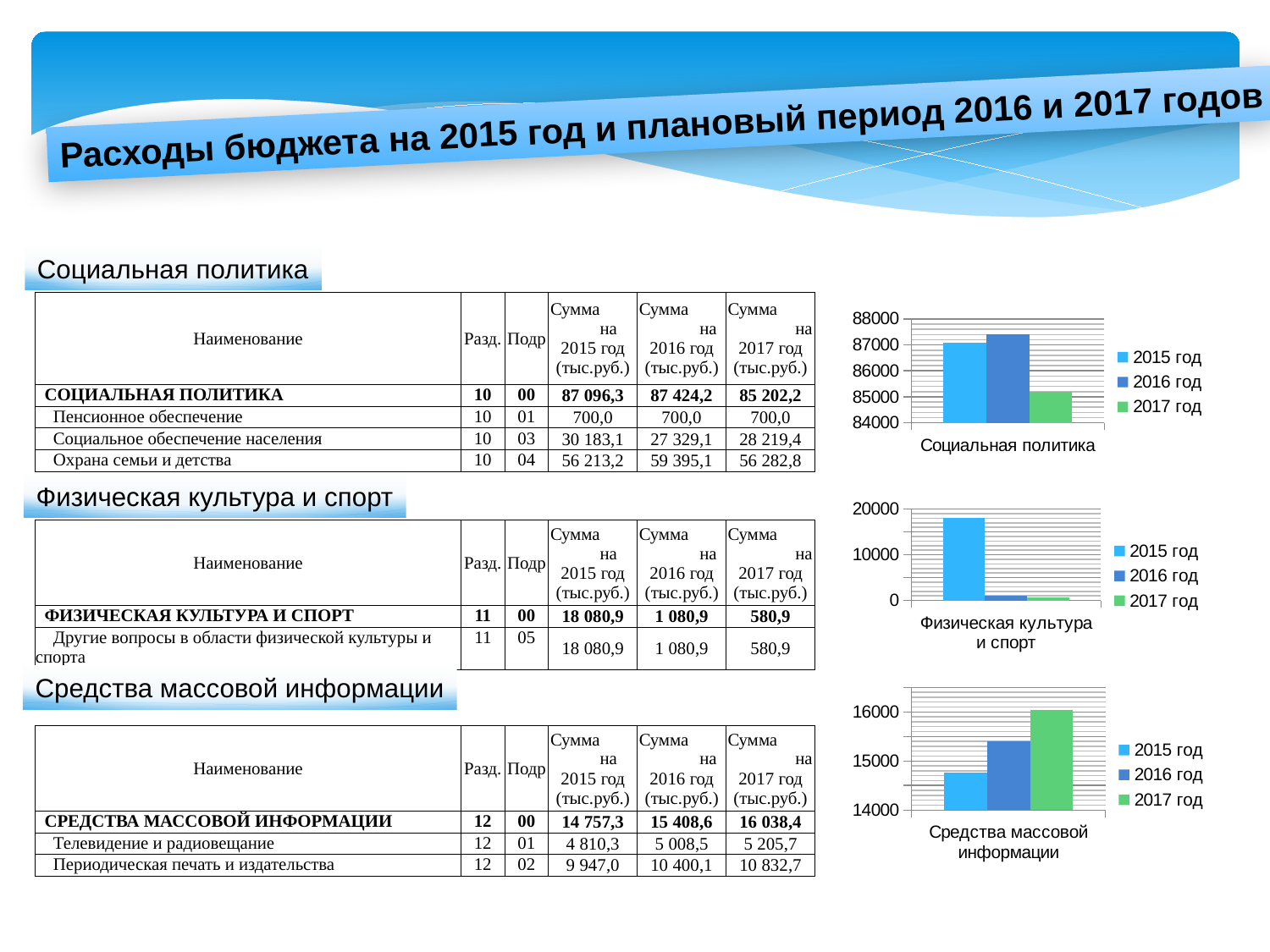

Расходы бюджета на 2015 год и плановый период 2016 и 2017 годов
Социальная политика
| Наименование | Разд. | Подр | Сумма на 2015 год (тыс.руб.) | Сумма на 2016 год (тыс.руб.) | Сумма на 2017 год (тыс.руб.) |
| --- | --- | --- | --- | --- | --- |
| СОЦИАЛЬНАЯ ПОЛИТИКА | 10 | 00 | 87 096,3 | 87 424,2 | 85 202,2 |
| Пенсионное обеспечение | 10 | 01 | 700,0 | 700,0 | 700,0 |
| Социальное обеспечение населения | 10 | 03 | 30 183,1 | 27 329,1 | 28 219,4 |
| Охрана семьи и детства | 10 | 04 | 56 213,2 | 59 395,1 | 56 282,8 |

### Chart

| Category | 2015 год | 2016 год | 2017 год |
|---|---|---|---|
| Социальная политика | 87096.3 | 87424.2 | 85202.2 |
Физическая культура и спорт

### Chart

| Category | 2015 год | 2016 год | 2017 год |
|---|---|---|---|
| Физическая культура и спорт | 18080.9 | 1080.9 | 580.9 |
| Наименование | Разд. | Подр | Сумма на 2015 год (тыс.руб.) | Сумма на 2016 год (тыс.руб.) | Сумма на 2017 год (тыс.руб.) |
| --- | --- | --- | --- | --- | --- |
| ФИЗИЧЕСКАЯ КУЛЬТУРА И СПОРТ | 11 | 00 | 18 080,9 | 1 080,9 | 580,9 |
| Другие вопросы в области физической культуры и спорта | 11 | 05 | 18 080,9 | 1 080,9 | 580,9 |
Средства массовой информации

### Chart

| Category | 2015 год | 2016 год | 2017 год |
|---|---|---|---|
| Средства массовой информации | 14757.3 | 15408.6 | 16038.4 |
| Наименование | Разд. | Подр | Сумма на 2015 год (тыс.руб.) | Сумма на 2016 год (тыс.руб.) | Сумма на 2017 год (тыс.руб.) |
| --- | --- | --- | --- | --- | --- |
| СРЕДСТВА МАССОВОЙ ИНФОРМАЦИИ | 12 | 00 | 14 757,3 | 15 408,6 | 16 038,4 |
| Телевидение и радиовещание | 12 | 01 | 4 810,3 | 5 008,5 | 5 205,7 |
| Периодическая печать и издательства | 12 | 02 | 9 947,0 | 10 400,1 | 10 832,7 |